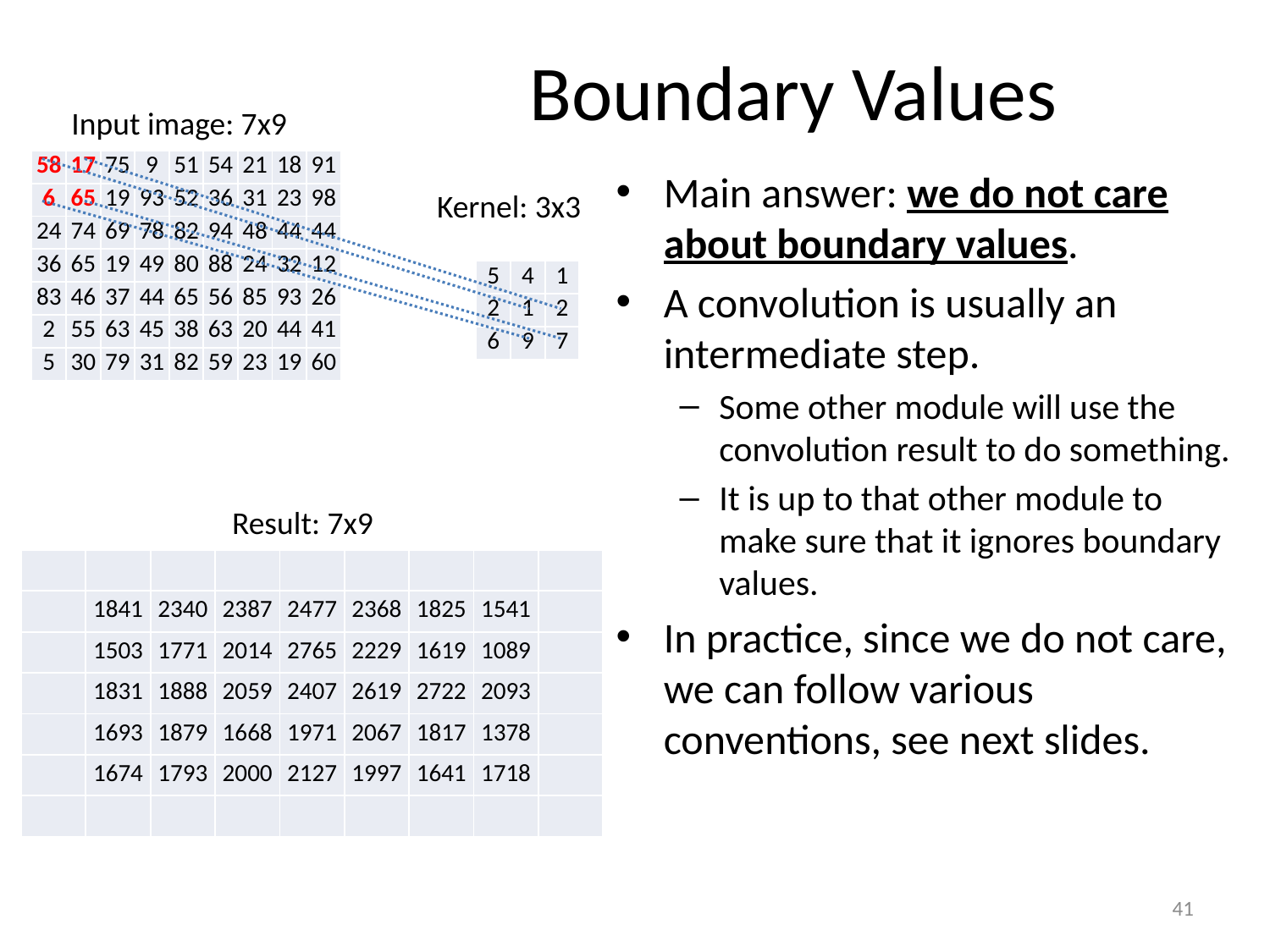

# Boundary Values
Input image: 7x9
| 58 | 17 | 75 | 9 | 51 | 54 | 21 | 18 | 91 |
| --- | --- | --- | --- | --- | --- | --- | --- | --- |
| 6 | 65 | 19 | 93 | 52 | 36 | 31 | 23 | 98 |
| 24 | 74 | 69 | 78 | 82 | 94 | 48 | 44 | 44 |
| 36 | 65 | 19 | 49 | 80 | 88 | 24 | 32 | 12 |
| 83 | 46 | 37 | 44 | 65 | 56 | 85 | 93 | 26 |
| 2 | 55 | 63 | 45 | 38 | 63 | 20 | 44 | 41 |
| 5 | 30 | 79 | 31 | 82 | 59 | 23 | 19 | 60 |
Main answer: we do not care about boundary values.
A convolution is usually an intermediate step.
Some other module will use the convolution result to do something.
It is up to that other module to make sure that it ignores boundary values.
In practice, since we do not care, we can follow various conventions, see next slides.

Kernel: 3x3
| 5 | 4 | 1 |
| --- | --- | --- |
| 2 | 1 | 2 |
| 6 | 9 | 7 |
Result: 7x9
|  |  |  |  |  |  |  |  |  |
| --- | --- | --- | --- | --- | --- | --- | --- | --- |
|  | 1841 | 2340 | 2387 | 2477 | 2368 | 1825 | 1541 |  |
|  | 1503 | 1771 | 2014 | 2765 | 2229 | 1619 | 1089 |  |
|  | 1831 | 1888 | 2059 | 2407 | 2619 | 2722 | 2093 |  |
|  | 1693 | 1879 | 1668 | 1971 | 2067 | 1817 | 1378 |  |
|  | 1674 | 1793 | 2000 | 2127 | 1997 | 1641 | 1718 |  |
|  |  |  |  |  |  |  |  |  |
41